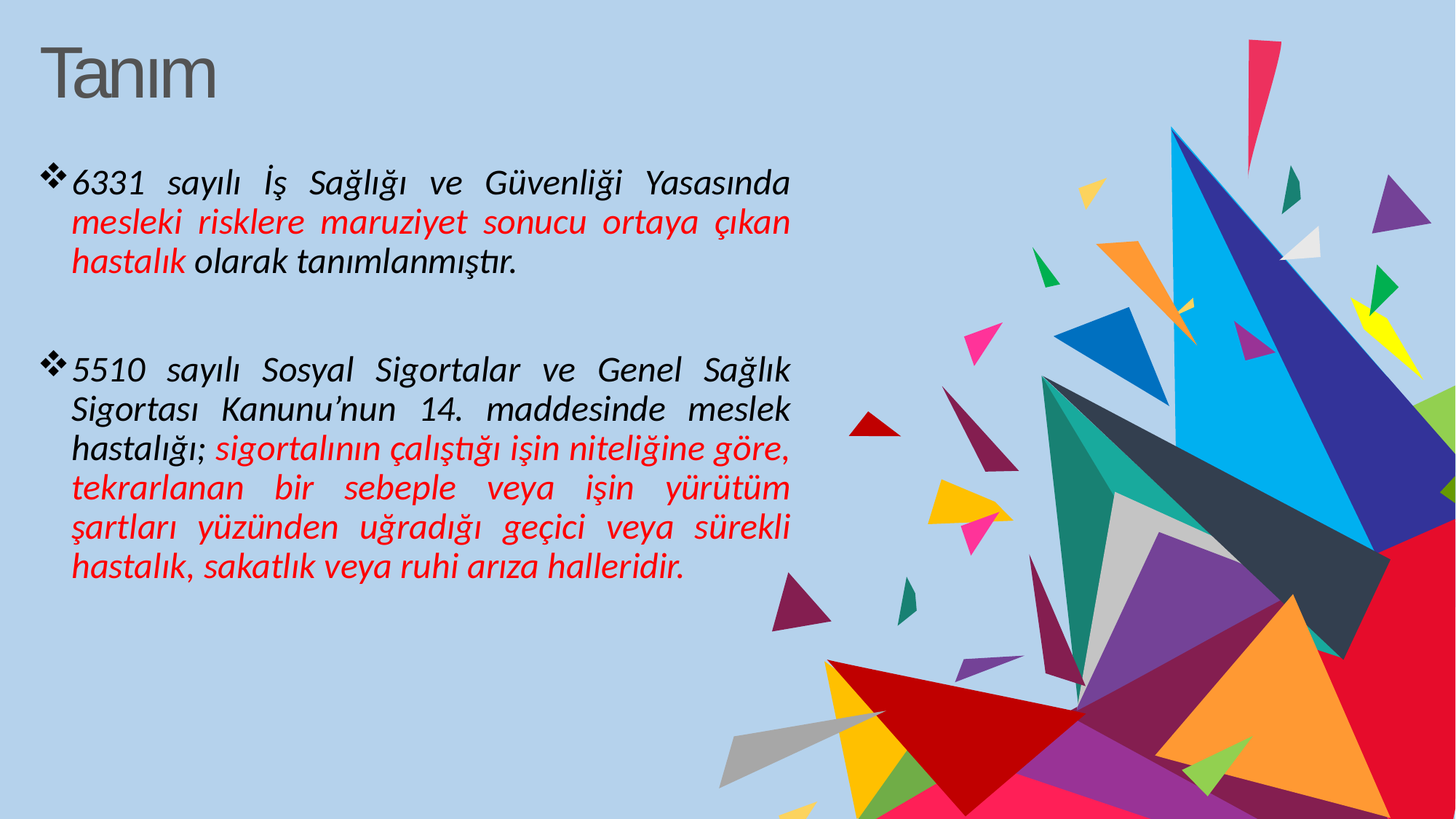

Tanım
6331 sayılı İş Sağlığı ve Güvenliği Yasasında mesleki risklere maruziyet sonucu ortaya çıkan hastalık olarak tanımlanmıştır.

5510 sayılı Sosyal Sigortalar ve Genel Sağlık Sigortası Kanunu’nun 14. maddesinde meslek hastalığı; sigortalının çalıştığı işin niteliğine göre, tekrarlanan bir sebeple veya işin yürütüm şartları yüzünden uğradığı geçici veya sürekli hastalık, sakatlık veya ruhi arıza halleridir.